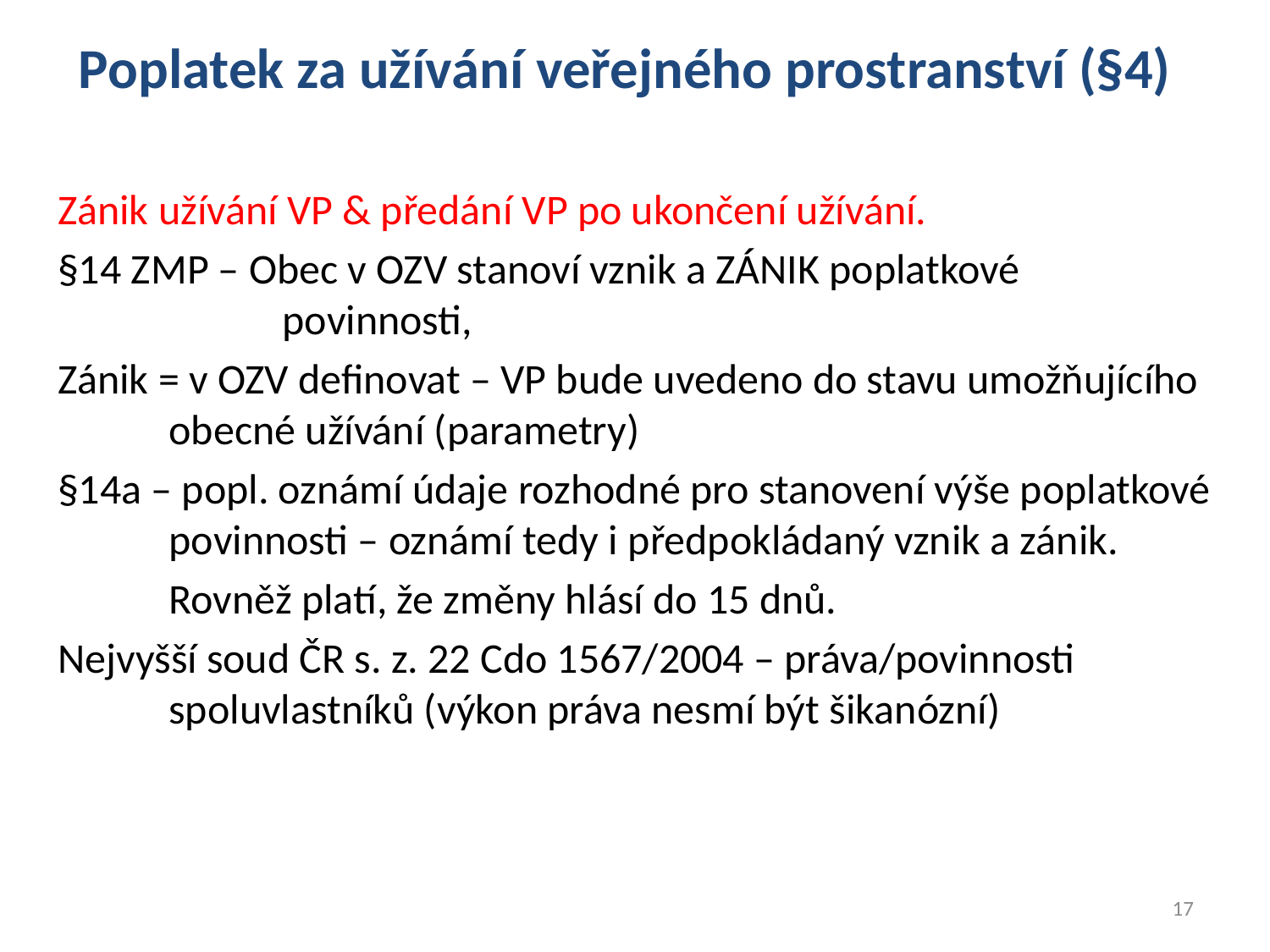

# Poplatek za užívání veřejného prostranství (§4)
Zánik užívání VP & předání VP po ukončení užívání.
§14 ZMP – Obec v OZV stanoví vznik a ZÁNIK poplatkové povinnosti,
Zánik = v OZV definovat – VP bude uvedeno do stavu umožňujícího obecné užívání (parametry)
§14a – popl. oznámí údaje rozhodné pro stanovení výše poplatkové povinnosti – oznámí tedy i předpokládaný vznik a zánik.
	Rovněž platí, že změny hlásí do 15 dnů.
Nejvyšší soud ČR s. z. 22 Cdo 1567/2004 – práva/povinnosti spoluvlastníků (výkon práva nesmí být šikanózní)
17